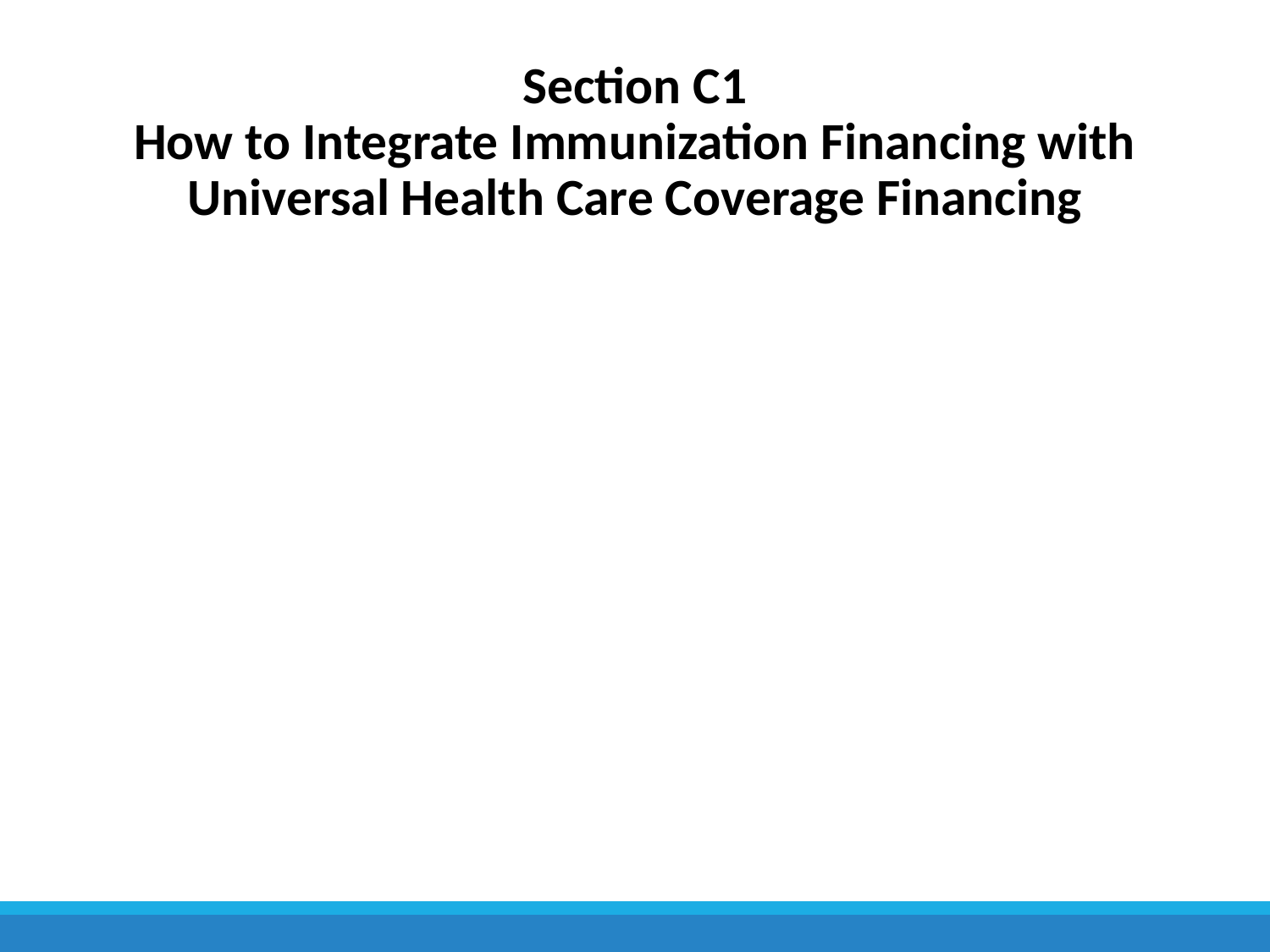

# Section C1 How to Integrate Immunization Financing with Universal Health Care Coverage Financing